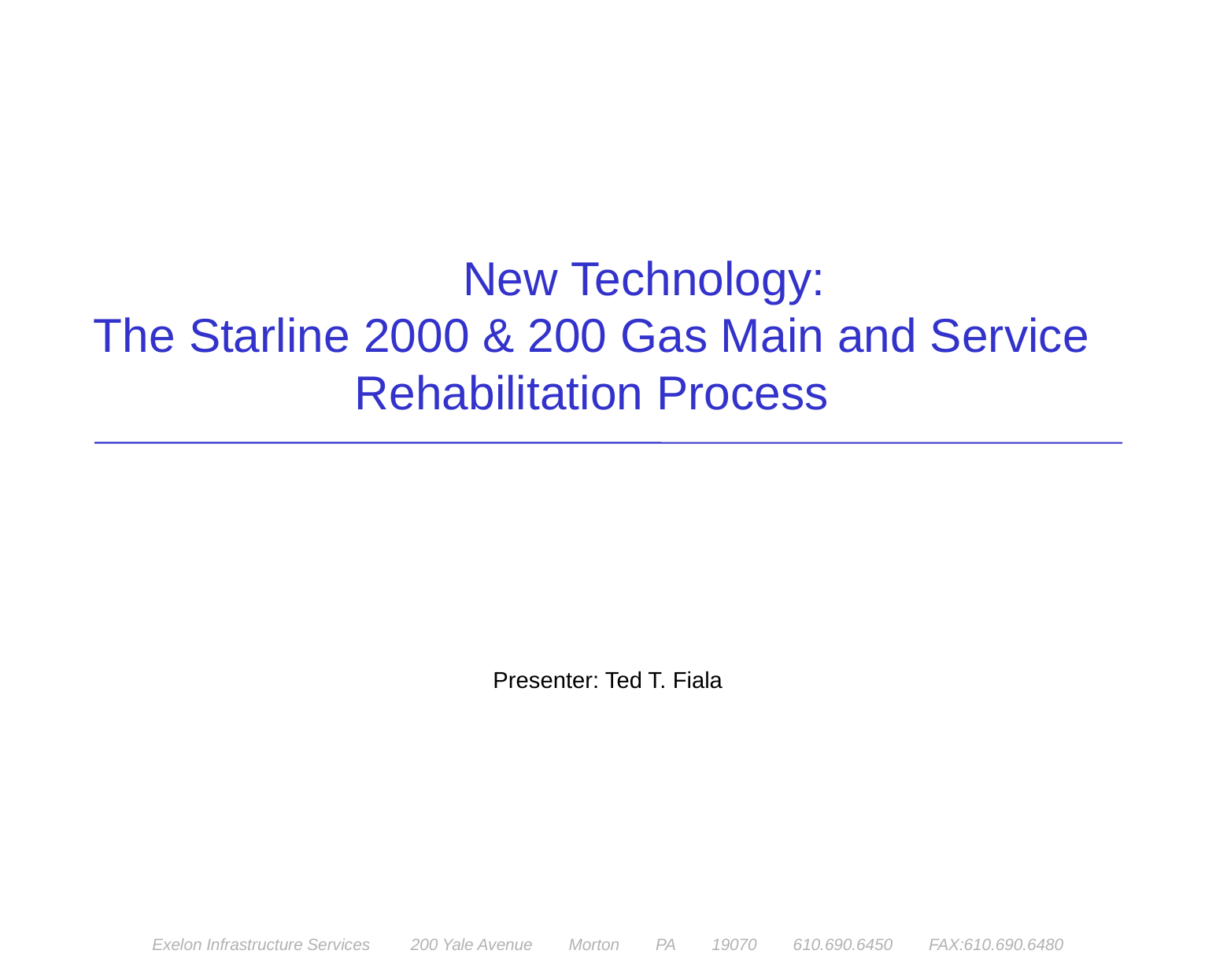

# New Technology: The Starline 2000 & 200 Gas Main and Service Rehabilitation Process
Presenter: Ted T. Fiala